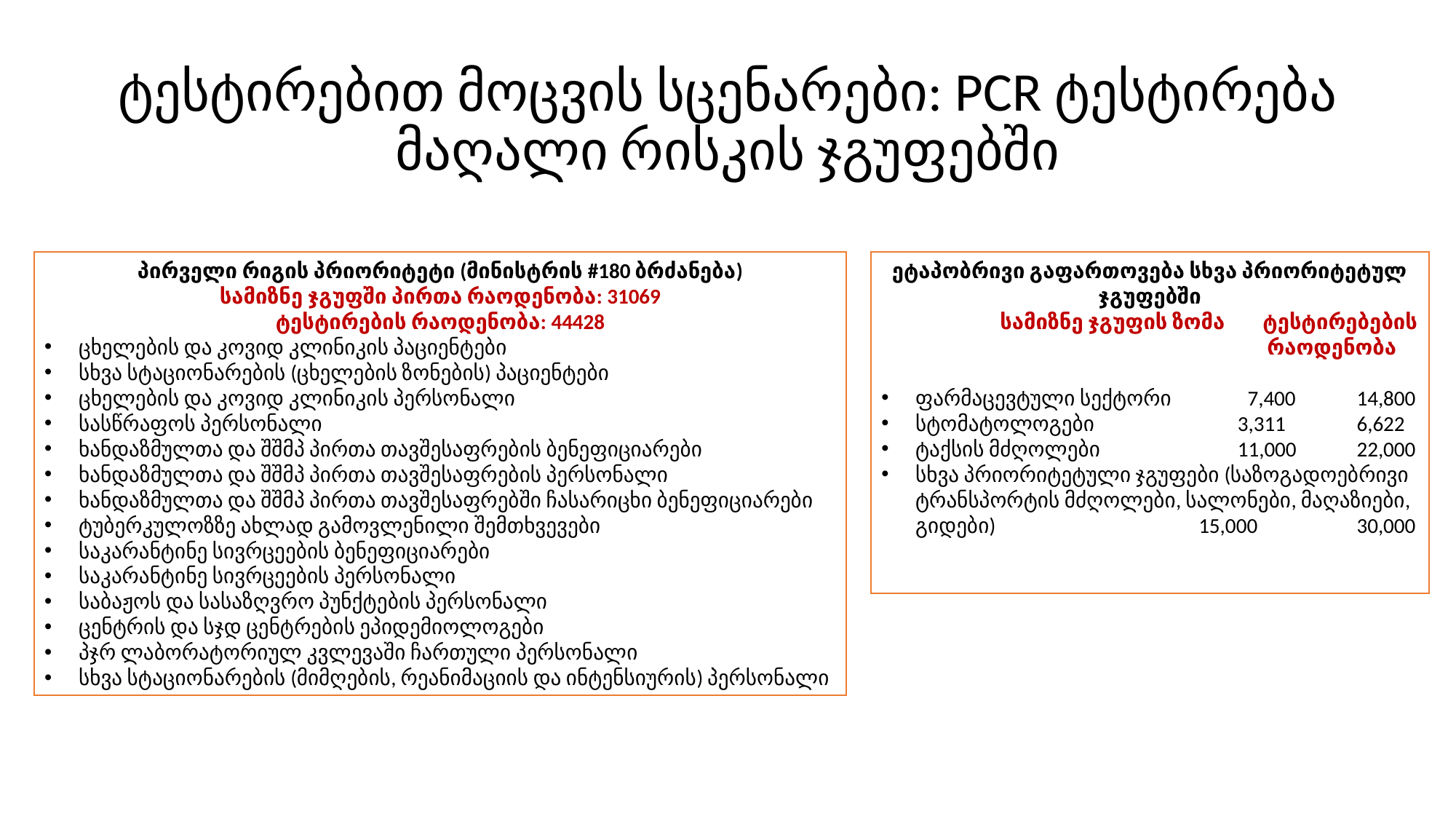

# ტესტირებით მოცვის სცენარები: PCR ტესტირება მაღალი რისკის ჯგუფებში
პირველი რიგის პრიორიტეტი (მინისტრის #180 ბრძანება)
სამიზნე ჯგუფში პირთა რაოდენობა: 31069
ტესტირების რაოდენობა: 44428
ცხელების და კოვიდ კლინიკის პაციენტები
სხვა სტაციონარების (ცხელების ზონების) პაციენტები
ცხელების და კოვიდ კლინიკის პერსონალი
სასწრაფოს პერსონალი
ხანდაზმულთა და შშმპ პირთა თავშესაფრების ბენეფიციარები
ხანდაზმულთა და შშმპ პირთა თავშესაფრების პერსონალი
ხანდაზმულთა და შშმპ პირთა თავშესაფრებში ჩასარიცხი ბენეფიციარები
ტუბერკულოზზე ახლად გამოვლენილი შემთხვევები
საკარანტინე სივრცეების ბენეფიციარები
საკარანტინე სივრცეების პერსონალი
საბაჟოს და სასაზღვრო პუნქტების პერსონალი
ცენტრის და სჯდ ცენტრების ეპიდემიოლოგები
პჯრ ლაბორატორიულ კვლევაში ჩართული პერსონალი
სხვა სტაციონარების (მიმღების, რეანიმაციის და ინტენსიურის) პერსონალი
ეტაპობრივი გაფართოვება სხვა პრიორიტეტულ ჯგუფებში
                         სამიზნე ჯგუფის ზომა        ტესტირებების
                                                                             რაოდენობა

ფარმაცევტული სექტორი	 7,400 	 14,800
სტომატოლოგები	                      3,311 	 6,622
ტაქსის მძღოლები	                      11,000 	 22,000
სხვა პრიორიტეტული ჯგუფები (საზოგადოებრივი ტრანსპორტის მძღოლები, სალონები, მაღაზიები, გიდები)                                           15,000 	 30,000